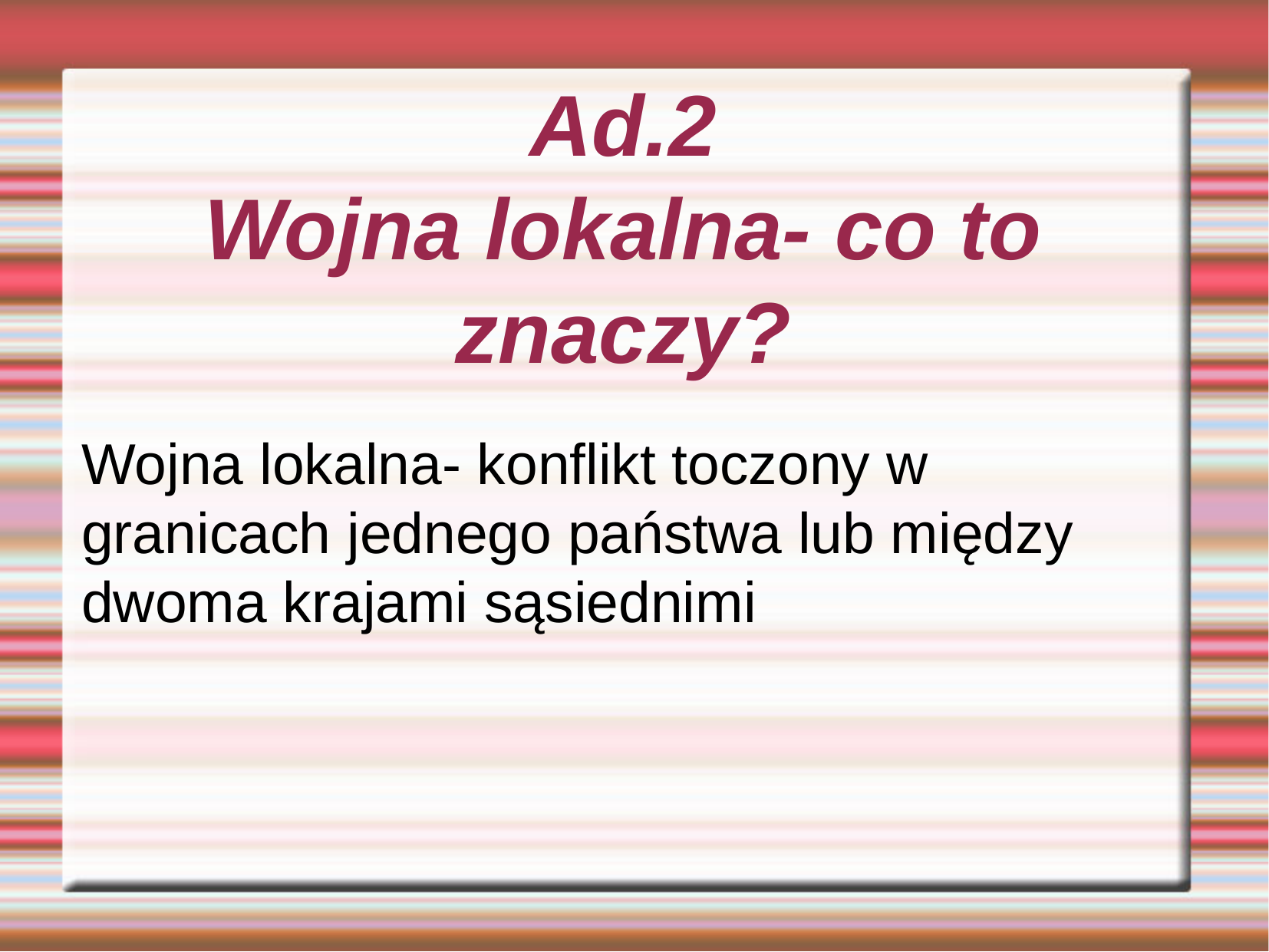

Ad.2
Wojna lokalna- co to znaczy?

Wojna lokalna- konflikt toczony w granicach jednego państwa lub między dwoma krajami sąsiednimi